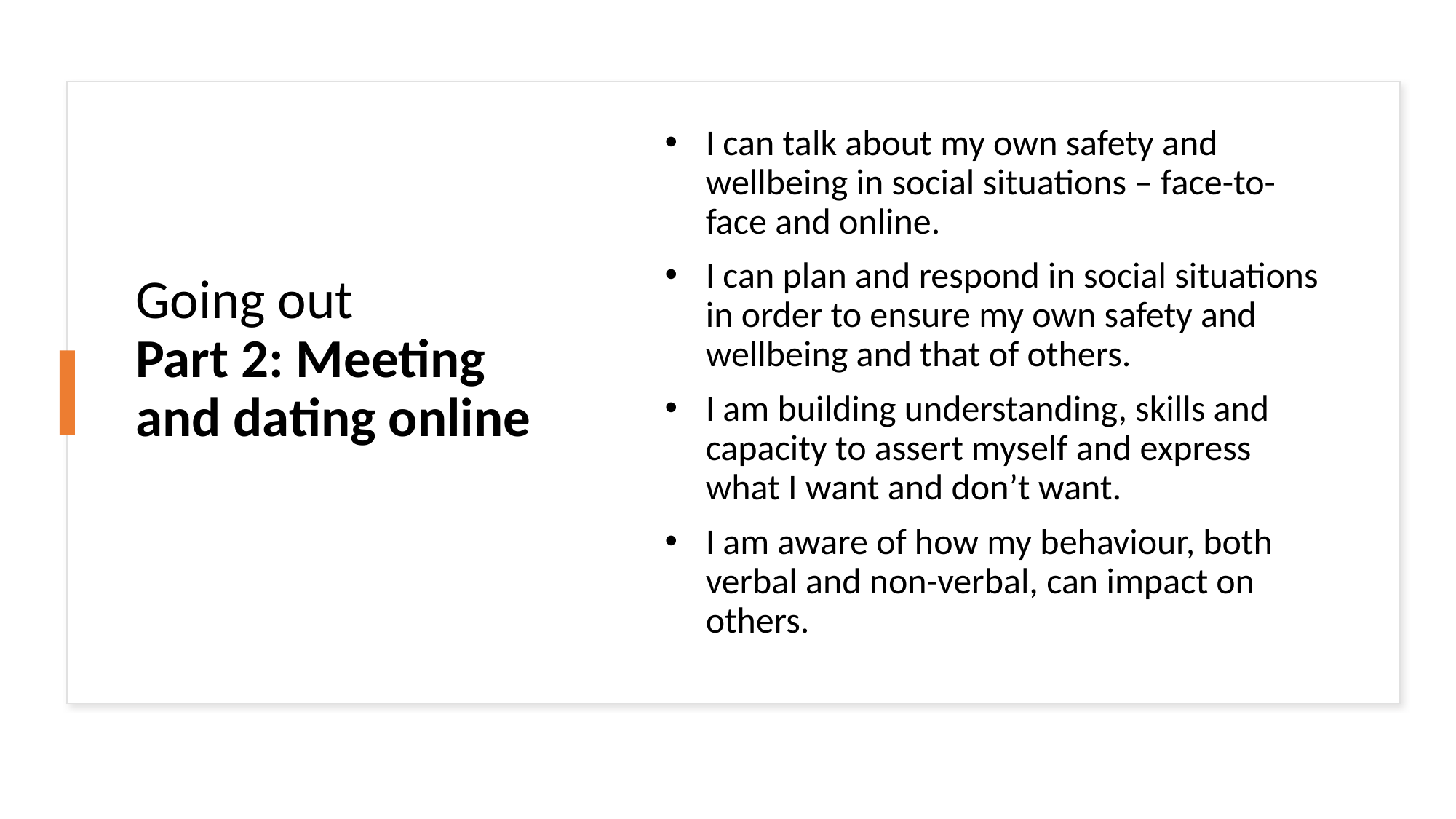

# Going out Part 2: Meeting and dating online
I can talk about my own safety and wellbeing in social situations – face-to-face and online.
I can plan and respond in social situations in order to ensure my own safety and wellbeing and that of others.
I am building understanding, skills and capacity to assert myself and express what I want and don’t want.
I am aware of how my behaviour, both verbal and non-verbal, can impact on others.